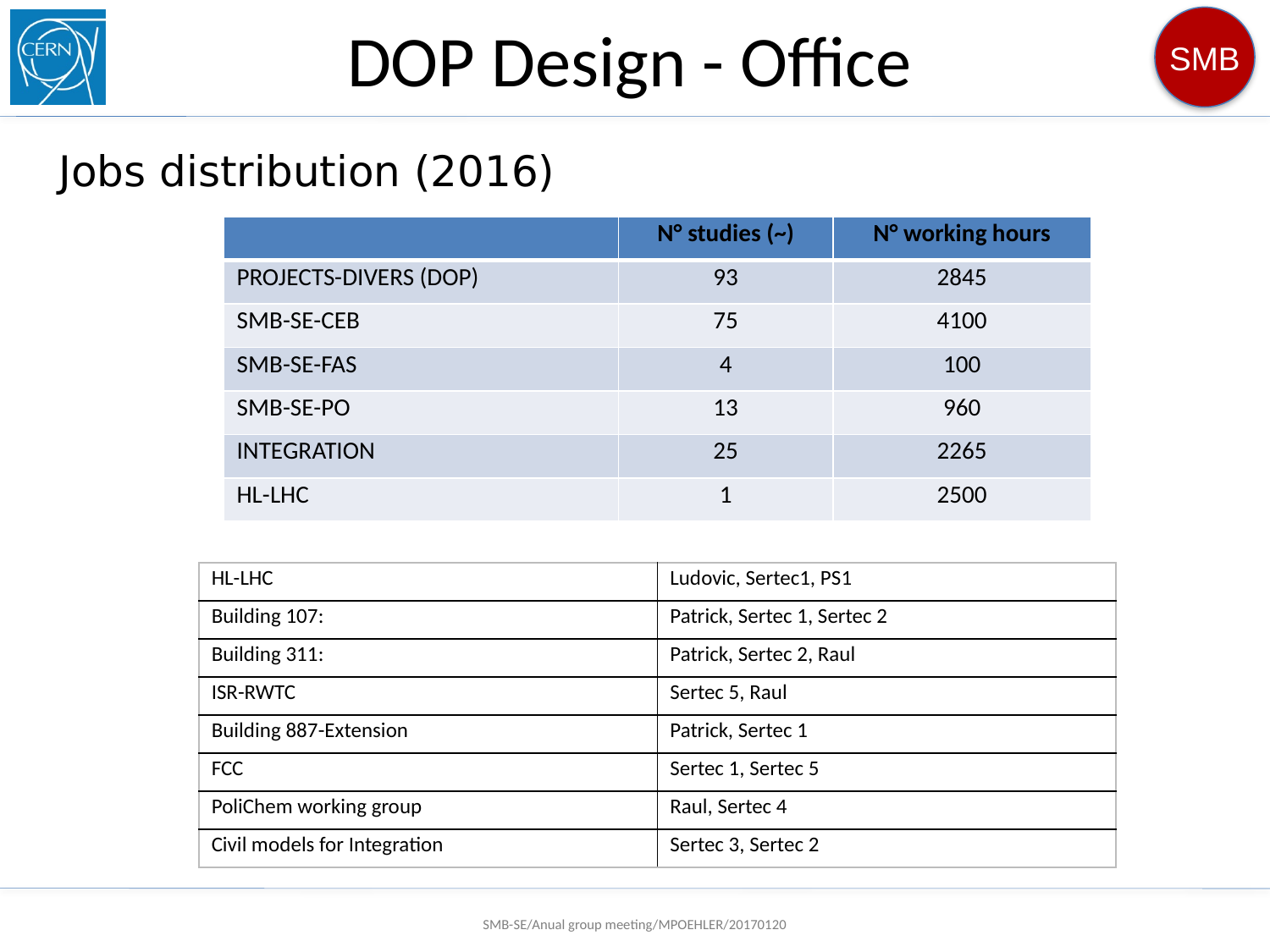

# DOP Design - Office
Jobs distribution (2016)
|  | N° studies (~) | N° working hours |
| --- | --- | --- |
| PROJECTS-DIVERS (DOP) | 93 | 2845 |
| SMB-SE-CEB | 75 | 4100 |
| SMB-SE-FAS | 4 | 100 |
| SMB-SE-PO | 13 | 960 |
| INTEGRATION | 25 | 2265 |
| HL-LHC | 1 | 2500 |
| HL-LHC | Ludovic, Sertec1, PS1 |
| --- | --- |
| Building 107: | Patrick, Sertec 1, Sertec 2 |
| Building 311: | Patrick, Sertec 2, Raul |
| ISR-RWTC | Sertec 5, Raul |
| Building 887-Extension | Patrick, Sertec 1 |
| FCC | Sertec 1, Sertec 5 |
| PoliChem working group | Raul, Sertec 4 |
| Civil models for Integration | Sertec 3, Sertec 2 |
SMB-SE/Anual group meeting/MPOEHLER/20170120